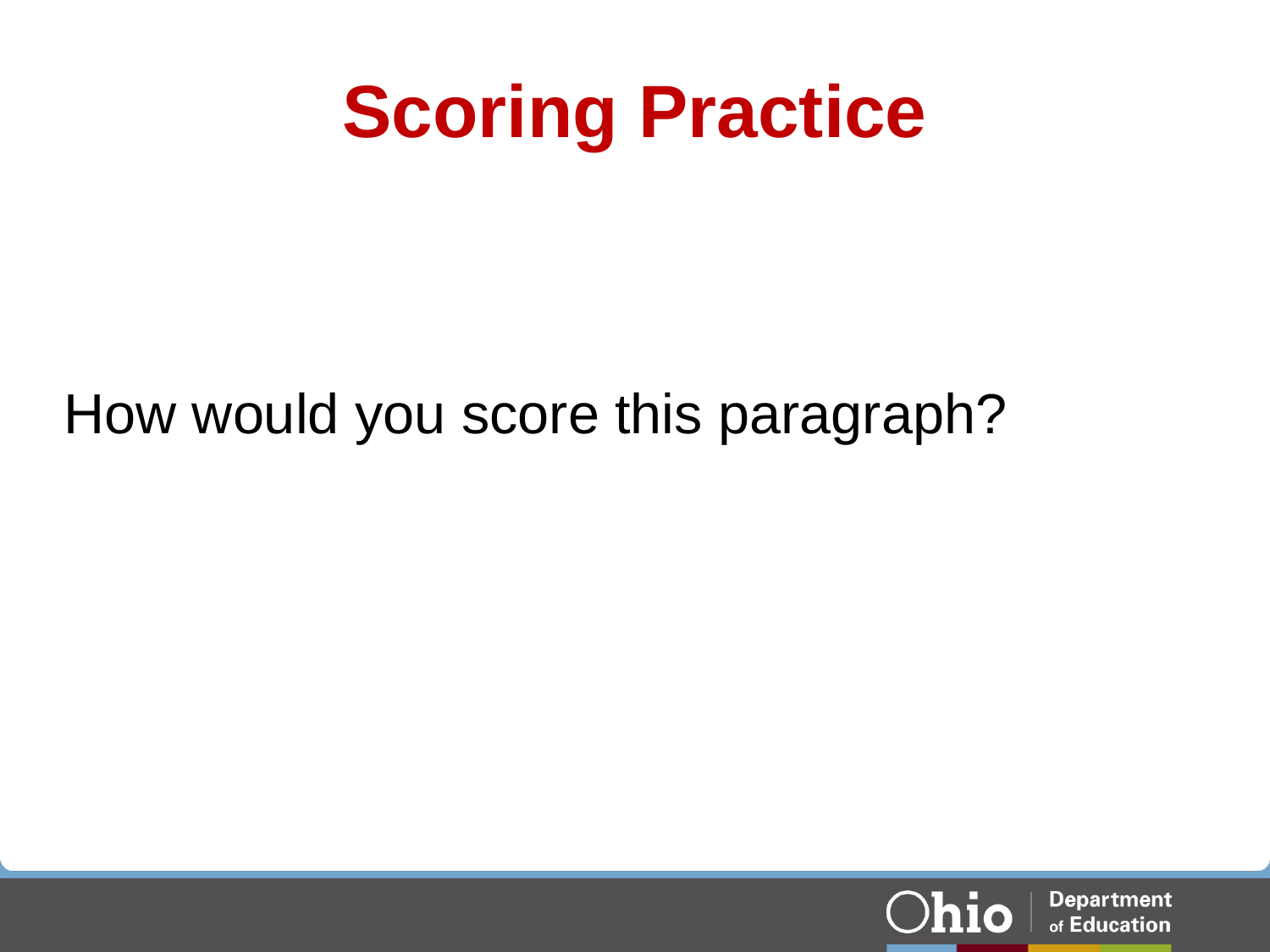

# Scoring Practice

How would you score this paragraph?